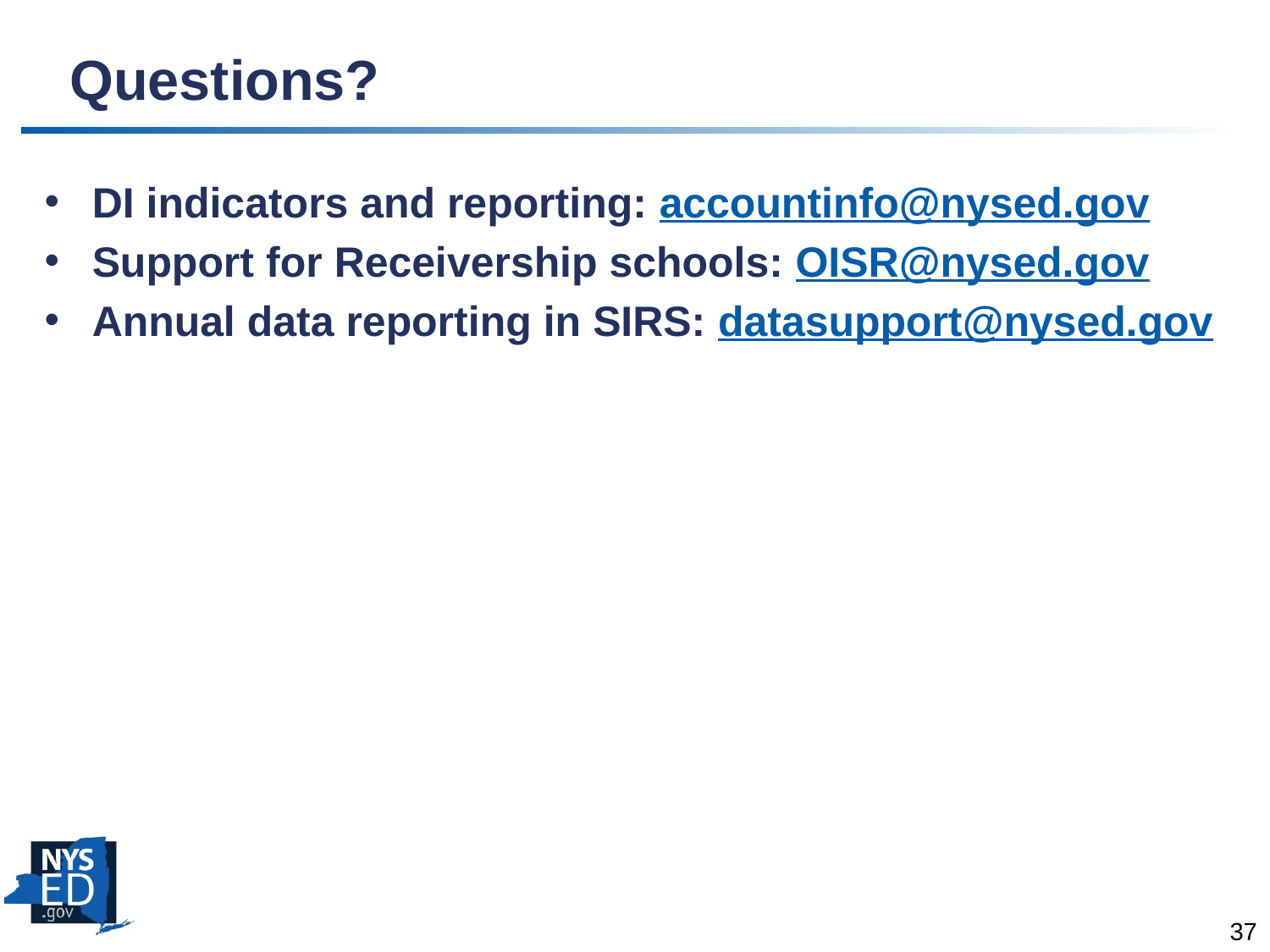

# Questions?
DI indicators and reporting: accountinfo@nysed.gov
Support for Receivership schools: OISR@nysed.gov
Annual data reporting in SIRS: datasupport@nysed.gov
37